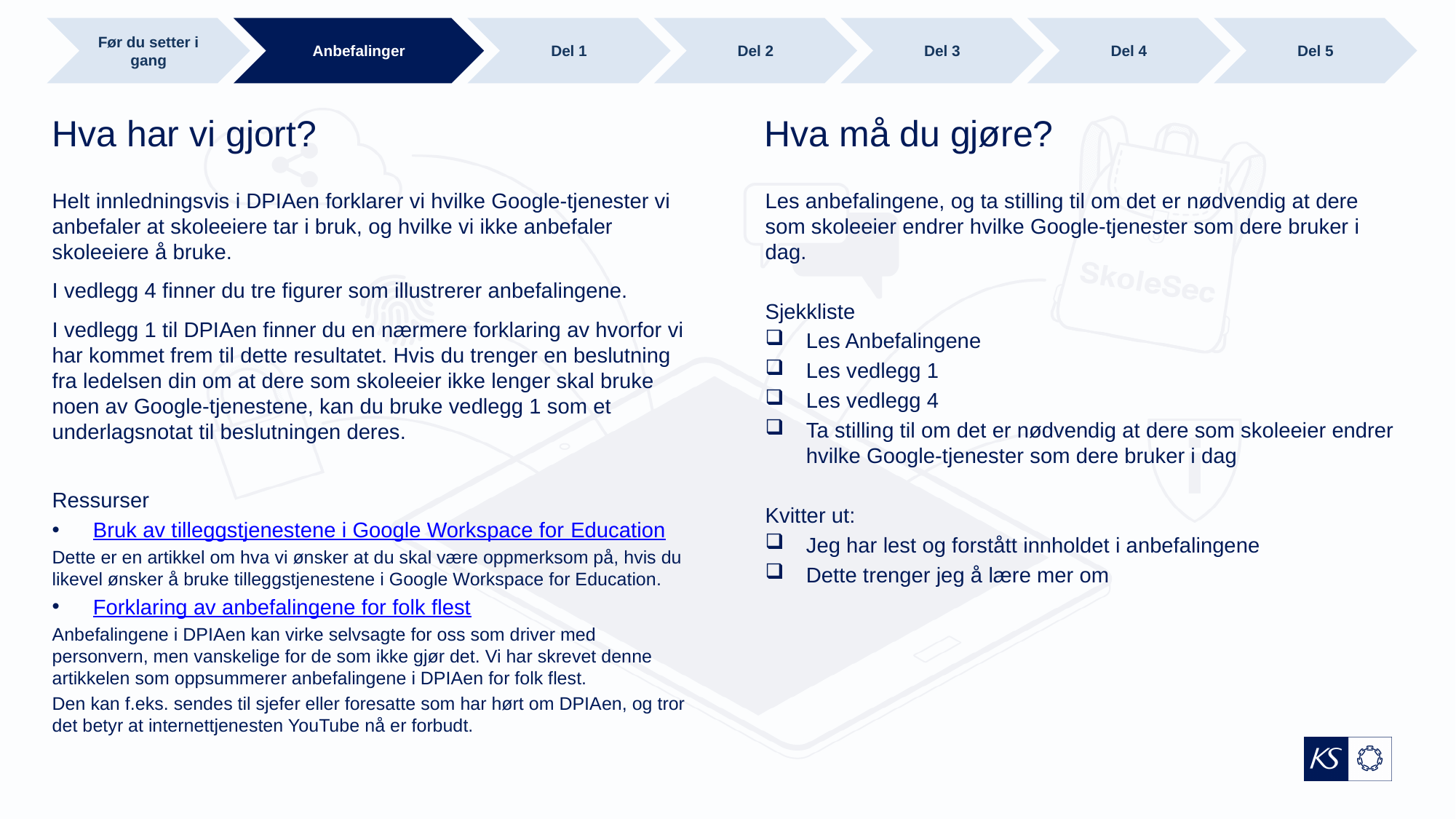

Del 4
Før du setter i gang
Anbefalinger
Del 1
Del 2
Del 3
Del 5
# Hva har vi gjort?
Hva må du gjøre?
Helt innledningsvis i DPIAen forklarer vi hvilke Google-tjenester vi anbefaler at skoleeiere tar i bruk, og hvilke vi ikke anbefaler skoleeiere å bruke.
I vedlegg 4 finner du tre figurer som illustrerer anbefalingene.
I vedlegg 1 til DPIAen finner du en nærmere forklaring av hvorfor vi har kommet frem til dette resultatet. Hvis du trenger en beslutning fra ledelsen din om at dere som skoleeier ikke lenger skal bruke noen av Google-tjenestene, kan du bruke vedlegg 1 som et underlagsnotat til beslutningen deres.

Ressurser
Bruk av tilleggstjenestene i Google Workspace for Education
Dette er en artikkel om hva vi ønsker at du skal være oppmerksom på, hvis du likevel ønsker å bruke tilleggstjenestene i Google Workspace for Education.
Forklaring av anbefalingene for folk flest
Anbefalingene i DPIAen kan virke selvsagte for oss som driver med personvern, men vanskelige for de som ikke gjør det. Vi har skrevet denne artikkelen som oppsummerer anbefalingene i DPIAen for folk flest.
Den kan f.eks. sendes til sjefer eller foresatte som har hørt om DPIAen, og tror det betyr at internettjenesten YouTube nå er forbudt.
Les anbefalingene, og ta stilling til om det er nødvendig at dere som skoleeier endrer hvilke Google-tjenester som dere bruker i dag.

Sjekkliste
Les Anbefalingene
Les vedlegg 1
Les vedlegg 4
Ta stilling til om det er nødvendig at dere som skoleeier endrer hvilke Google-tjenester som dere bruker i dag

Kvitter ut:
Jeg har lest og forstått innholdet i anbefalingene
Dette trenger jeg å lære mer om